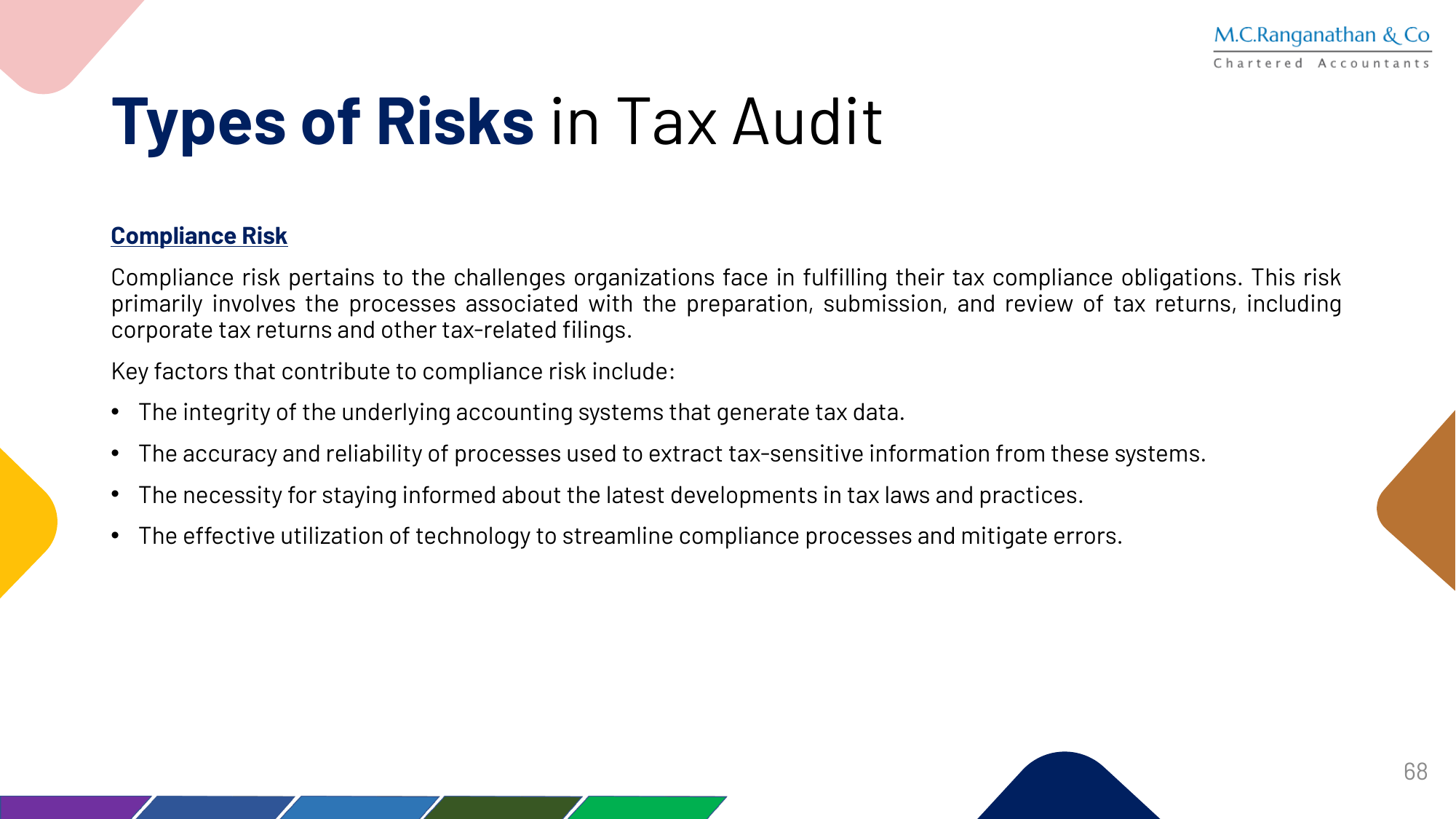

# Types of Risks in Tax Audit
Compliance Risk
Compliance risk pertains to the challenges organizations face in fulfilling their tax compliance obligations. This risk primarily involves the processes associated with the preparation, submission, and review of tax returns, including corporate tax returns and other tax-related filings.
Key factors that contribute to compliance risk include:
The integrity of the underlying accounting systems that generate tax data.
The accuracy and reliability of processes used to extract tax-sensitive information from these systems.
The necessity for staying informed about the latest developments in tax laws and practices.
The effective utilization of technology to streamline compliance processes and mitigate errors.

68